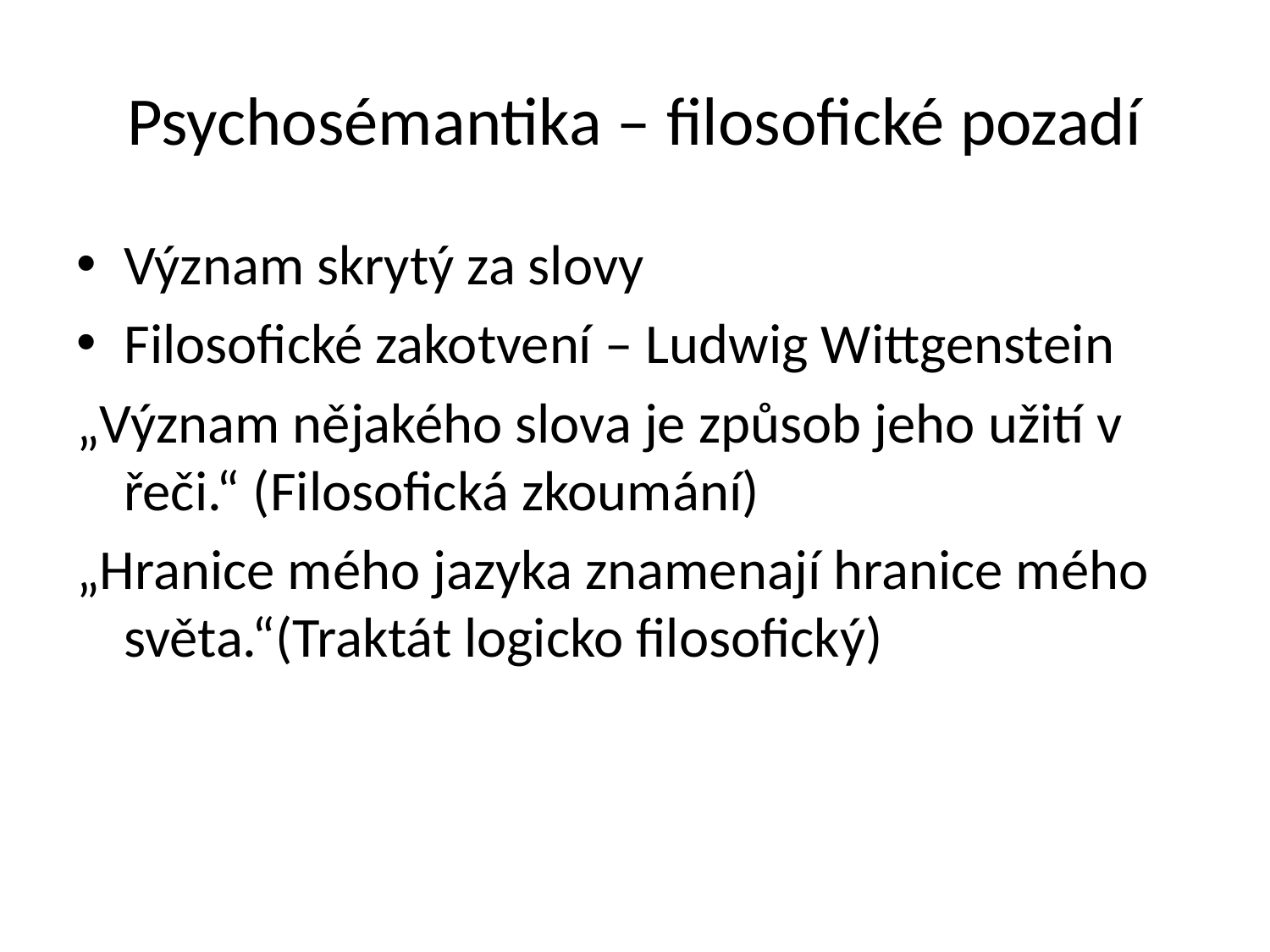

# Psychosémantika – filosofické pozadí
Význam skrytý za slovy
Filosofické zakotvení – Ludwig Wittgenstein
„Význam nějakého slova je způsob jeho užití v řeči.“ (Filosofická zkoumání)
„Hranice mého jazyka znamenají hranice mého světa.“(Traktát logicko filosofický)